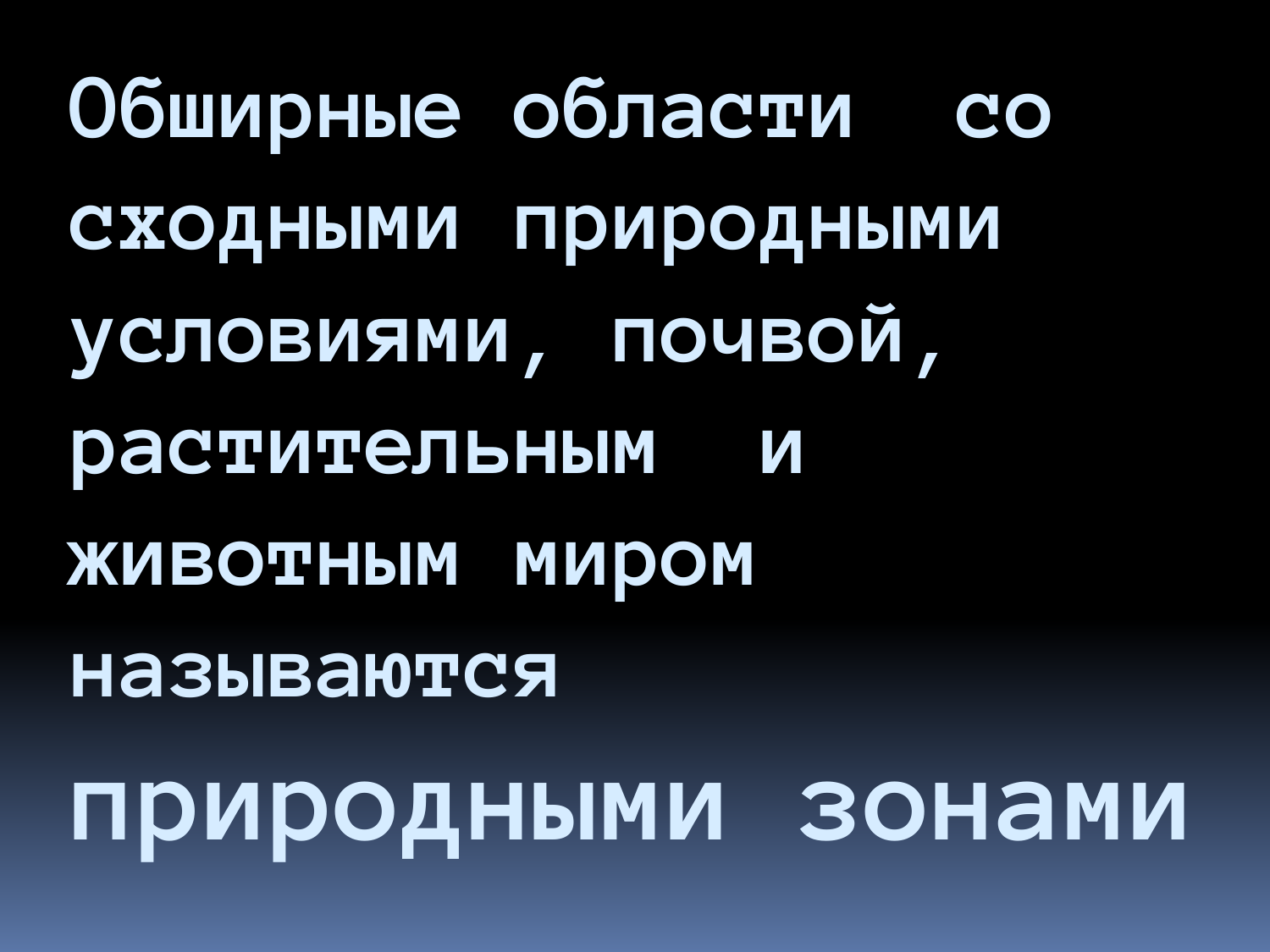

Обширные области  со сходными природными условиями, почвой, растительным  и  животным миром называются природными зонами